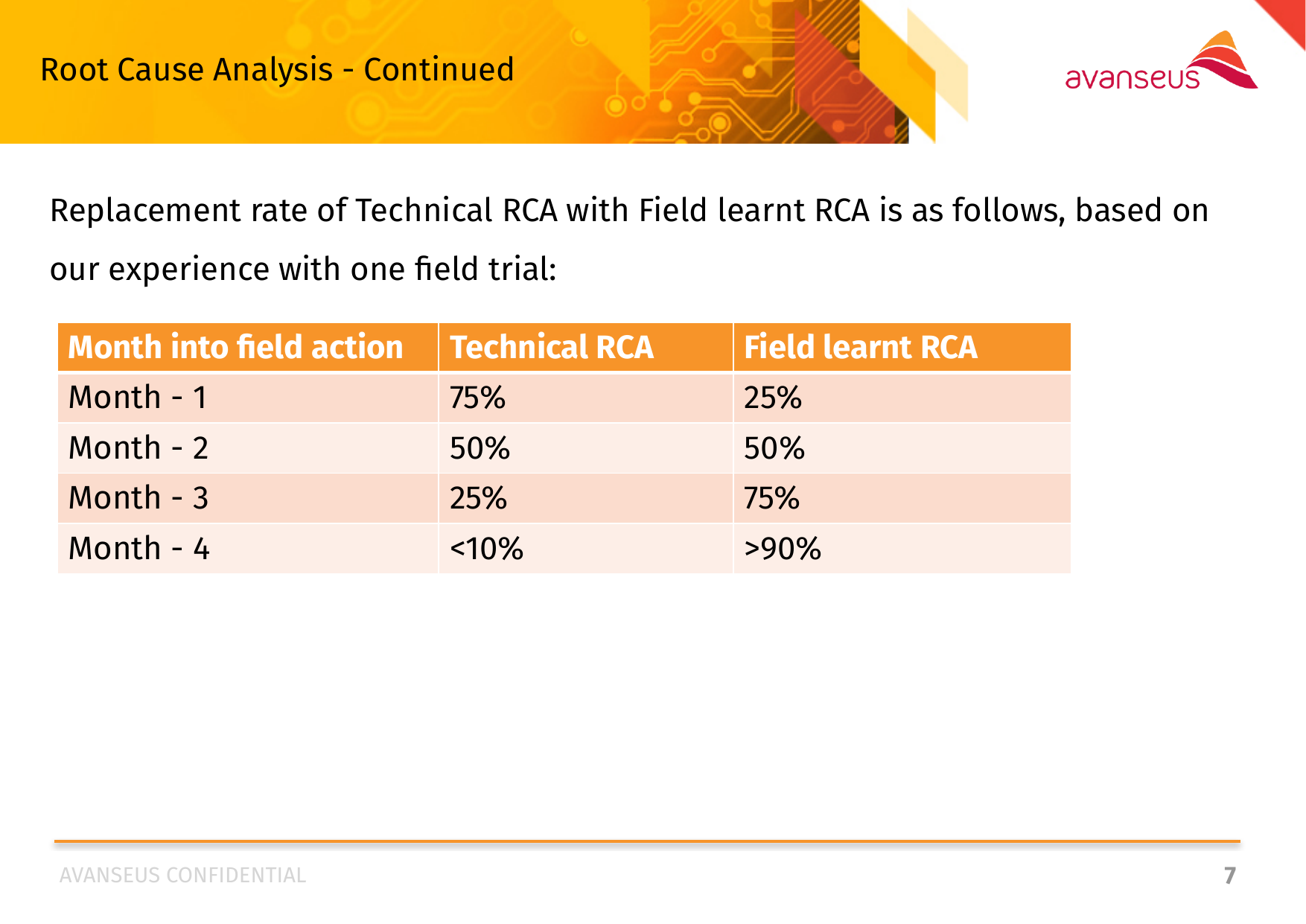

Root Cause Analysis - Continued
Replacement rate of Technical RCA with Field learnt RCA is as follows, based on our experience with one field trial:
| Month into field action | Technical RCA | Field learnt RCA |
| --- | --- | --- |
| Month - 1 | 75% | 25% |
| Month - 2 | 50% | 50% |
| Month - 3 | 25% | 75% |
| Month - 4 | <10% | >90% |